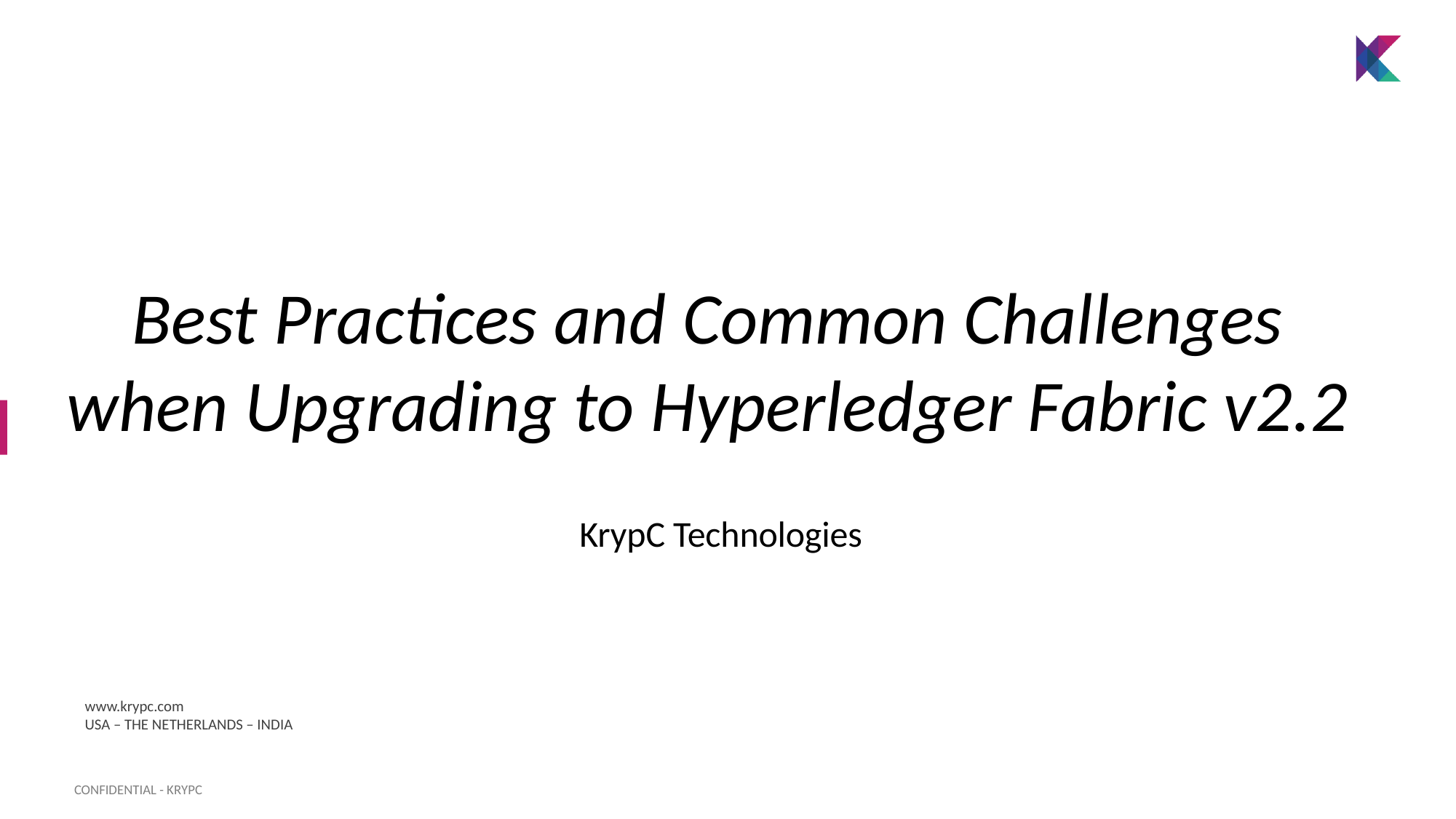

# Best Practices and Common Challenges when Upgrading to Hyperledger Fabric v2.2

KrypC Technologies